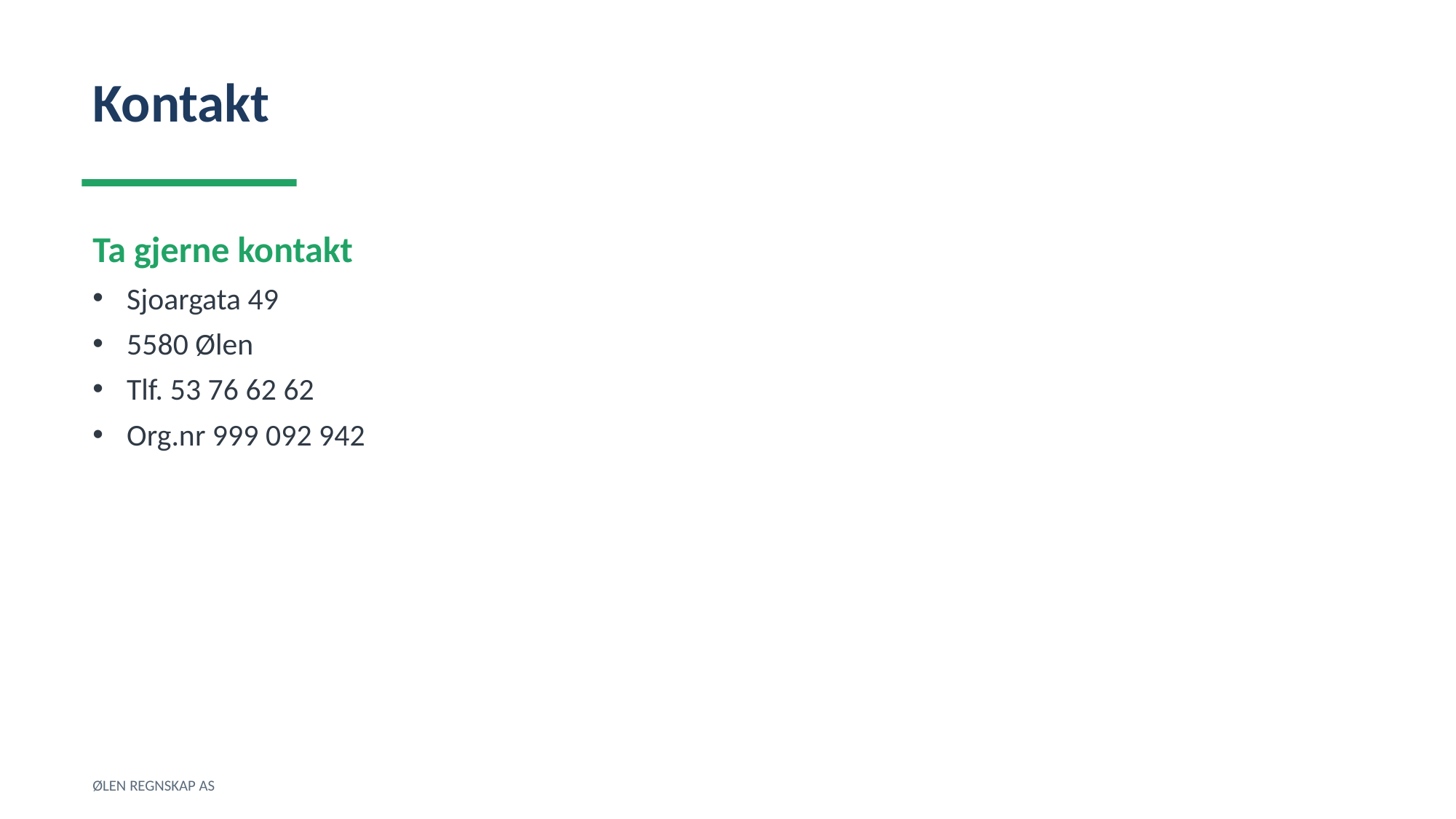

Kontakt

Ta gjerne kontakt
Sjoargata 49
5580 Ølen
Tlf. 53 76 62 62
Org.nr 999 092 942
ØLEN REGNSKAP AS